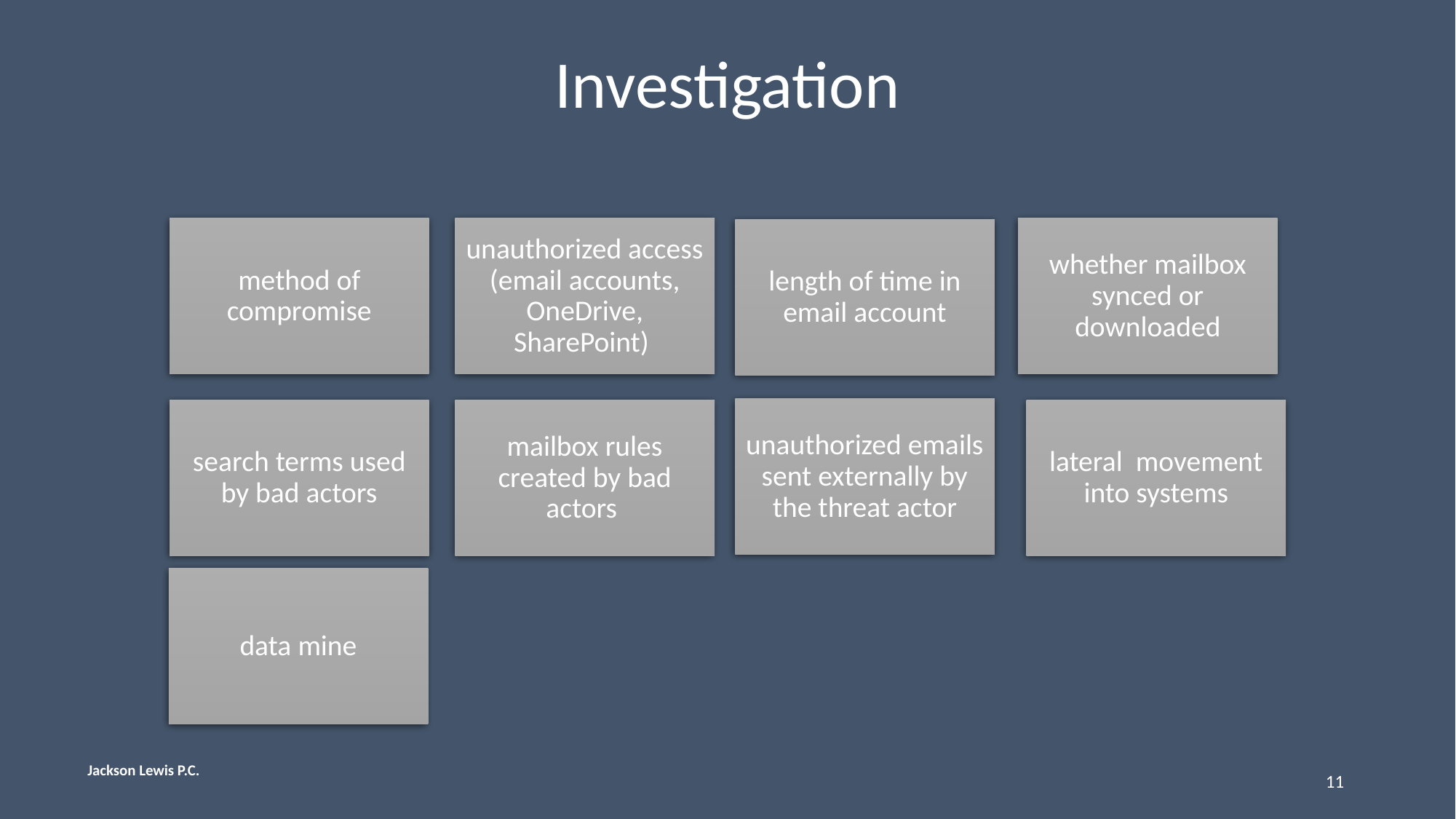

# Investigation
method of compromise
unauthorized access (email accounts, OneDrive, SharePoint)
whether mailbox synced or downloaded
unauthorized emails sent externally by the threat actor
search terms used by bad actors
mailbox rules created by bad actors
lateral  movement into systems
length of time in email account
data mine
Jackson Lewis P.C.
11